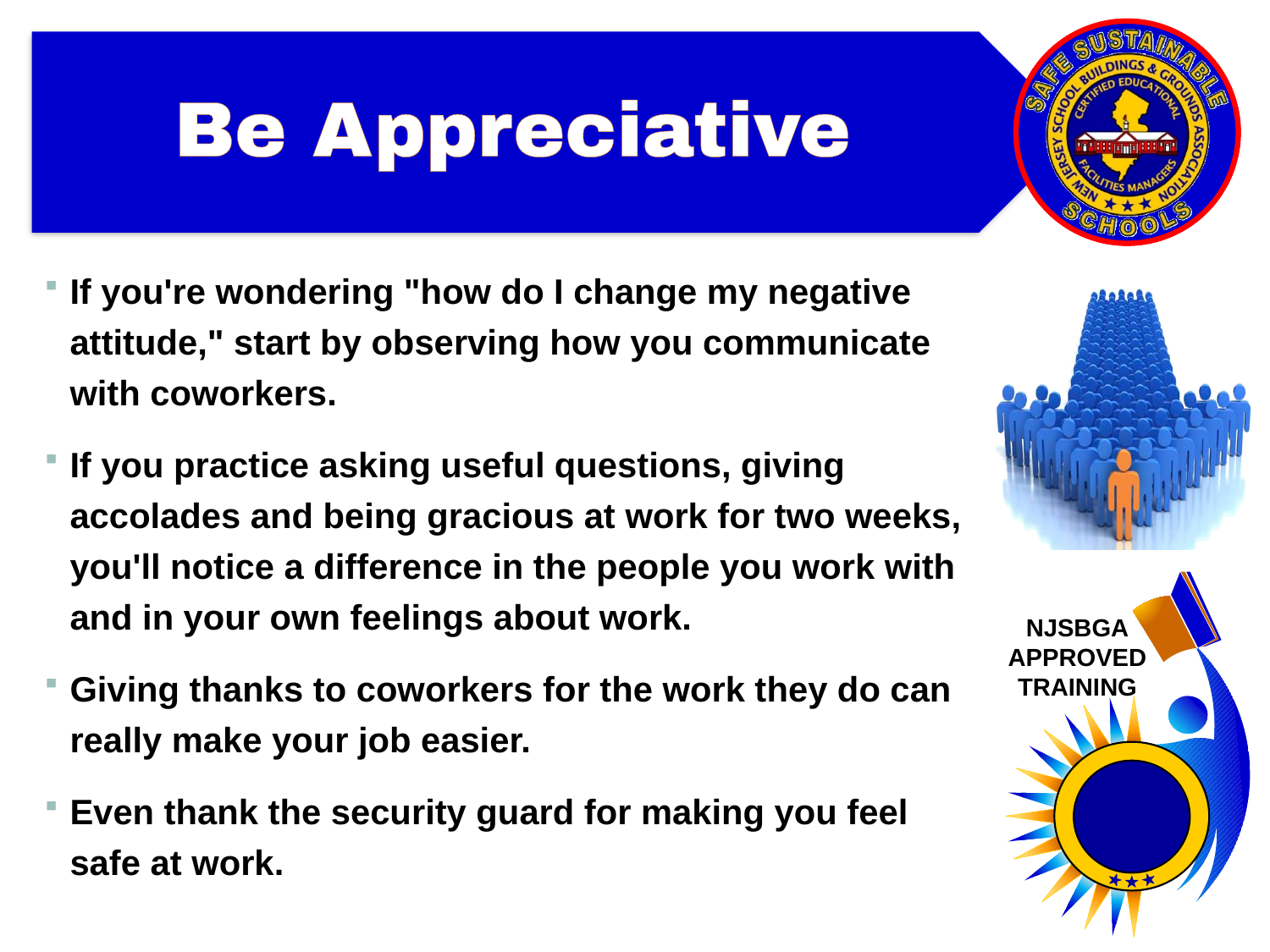

# Be Appreciative
If you're wondering "how do I change my negative attitude," start by observing how you communicate with coworkers.
If you practice asking useful questions, giving accolades and being gracious at work for two weeks, you'll notice a difference in the people you work with and in your own feelings about work.
Giving thanks to coworkers for the work they do can really make your job easier.
Even thank the security guard for making you feel safe at work.